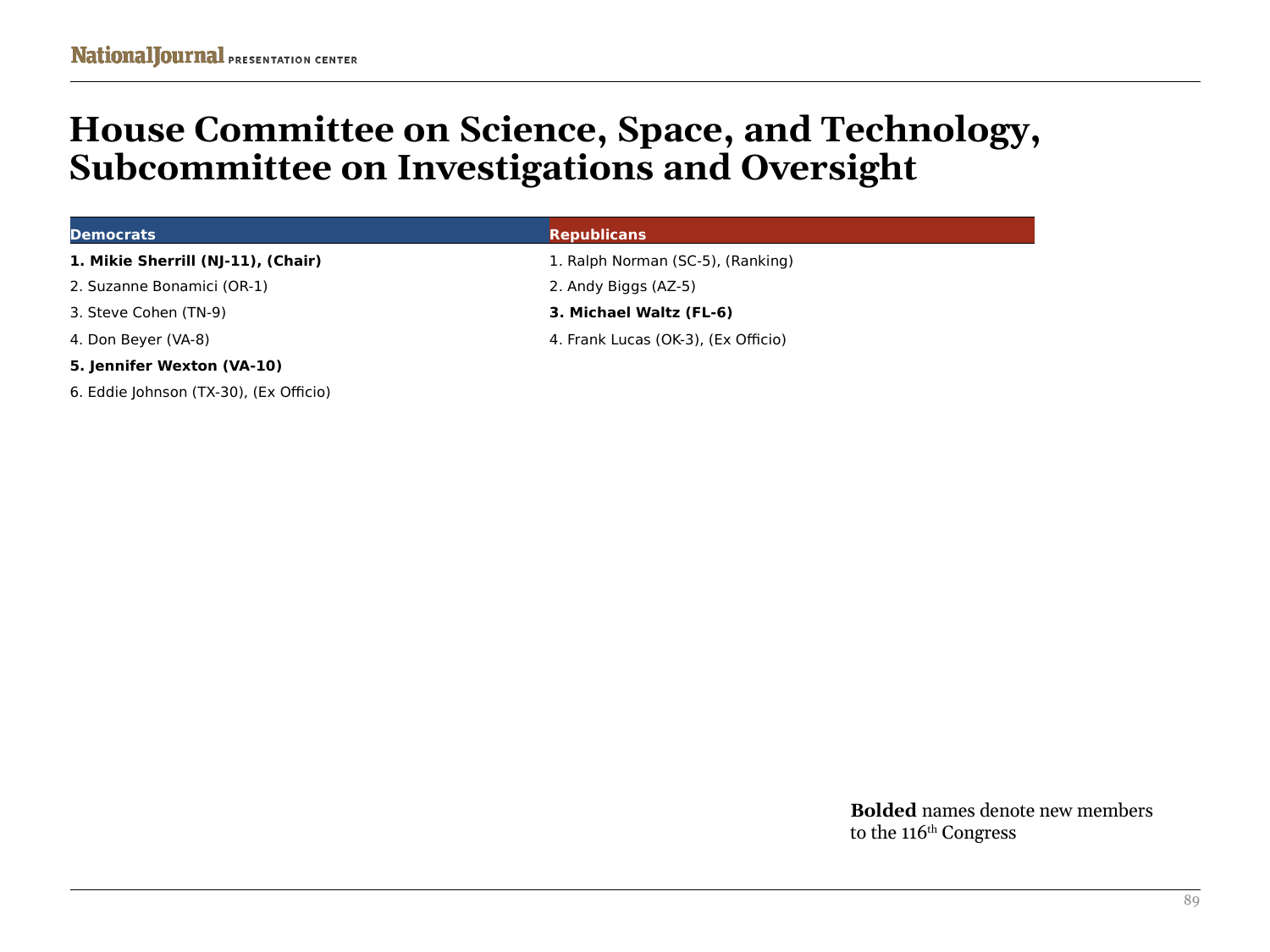

# House Committee on Science, Space, and Technology, Subcommittee on Investigations and Oversight
| Democrats | Republicans |
| --- | --- |
| 1. Mikie Sherrill (NJ-11), (Chair) | 1. Ralph Norman (SC-5), (Ranking) |
| 2. Suzanne Bonamici (OR-1) | 2. Andy Biggs (AZ-5) |
| 3. Steve Cohen (TN-9) | 3. Michael Waltz (FL-6) |
| 4. Don Beyer (VA-8) | 4. Frank Lucas (OK-3), (Ex Officio) |
| 5. Jennifer Wexton (VA-10) |  |
| 6. Eddie Johnson (TX-30), (Ex Officio) |  |
Bolded names denote new members to the 116th Congress
89